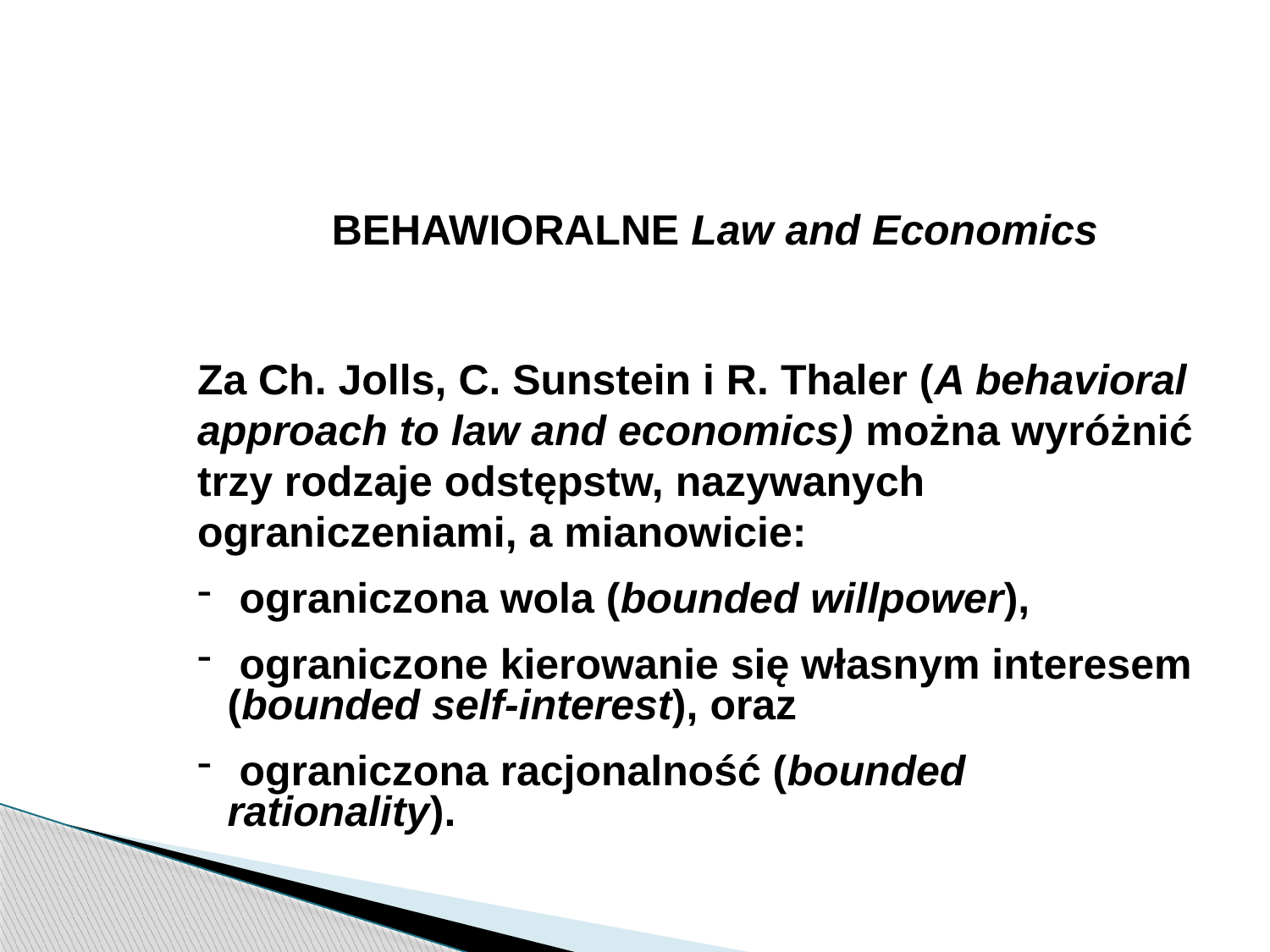

BEHAWIORALNE Law and Economics
Za Ch. Jolls, C. Sunstein i R. Thaler (A behavioral approach to law and economics) można wyróżnić trzy rodzaje odstępstw, nazywanych ograniczeniami, a mianowicie:
 ograniczona wola (bounded willpower),
 ograniczone kierowanie się własnym interesem (bounded self-interest), oraz
 ograniczona racjonalność (bounded rationality).